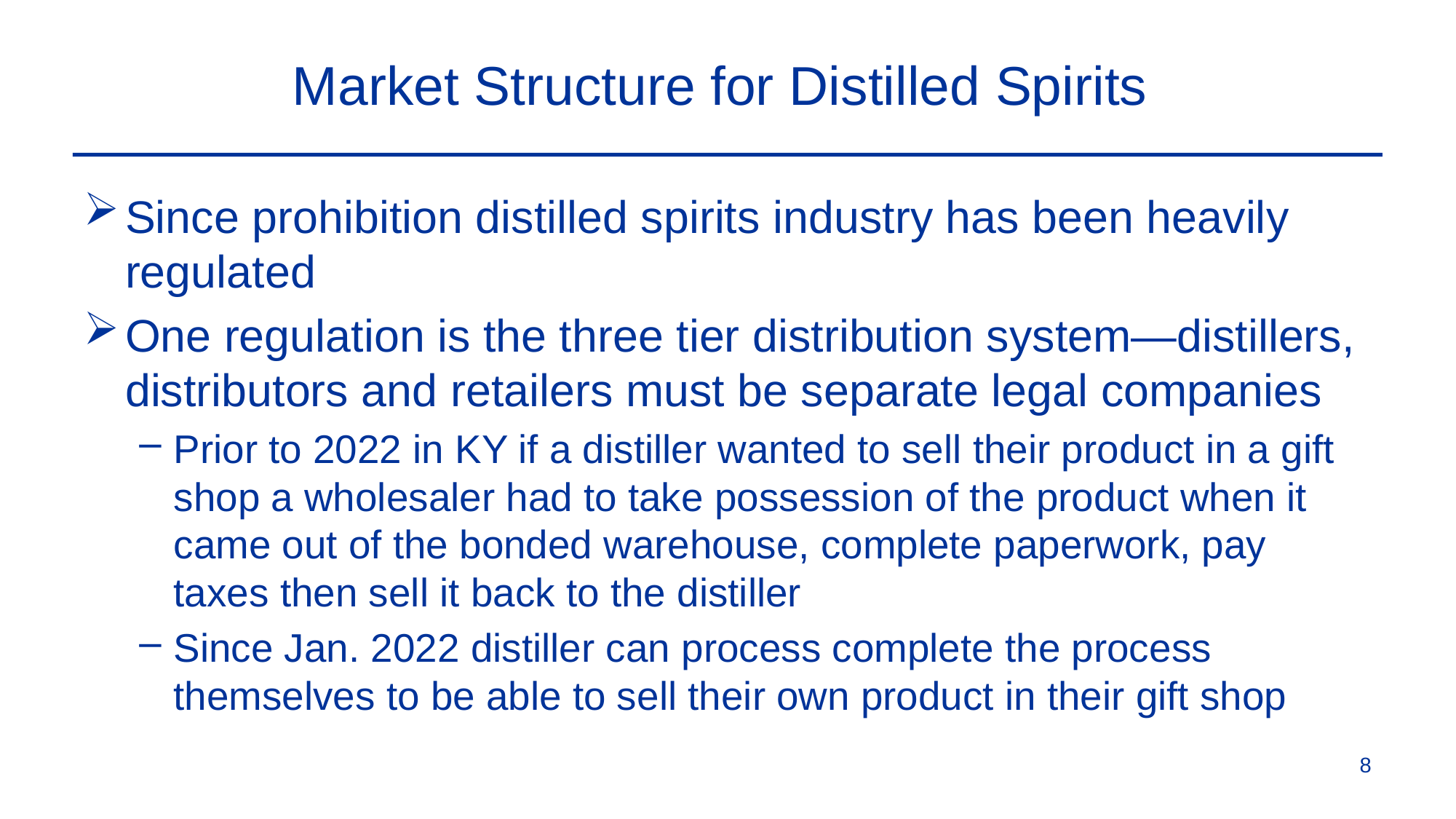

# Market Structure for Distilled Spirits
Since prohibition distilled spirits industry has been heavily regulated
One regulation is the three tier distribution system—distillers, distributors and retailers must be separate legal companies
Prior to 2022 in KY if a distiller wanted to sell their product in a gift shop a wholesaler had to take possession of the product when it came out of the bonded warehouse, complete paperwork, pay taxes then sell it back to the distiller
Since Jan. 2022 distiller can process complete the process themselves to be able to sell their own product in their gift shop

8